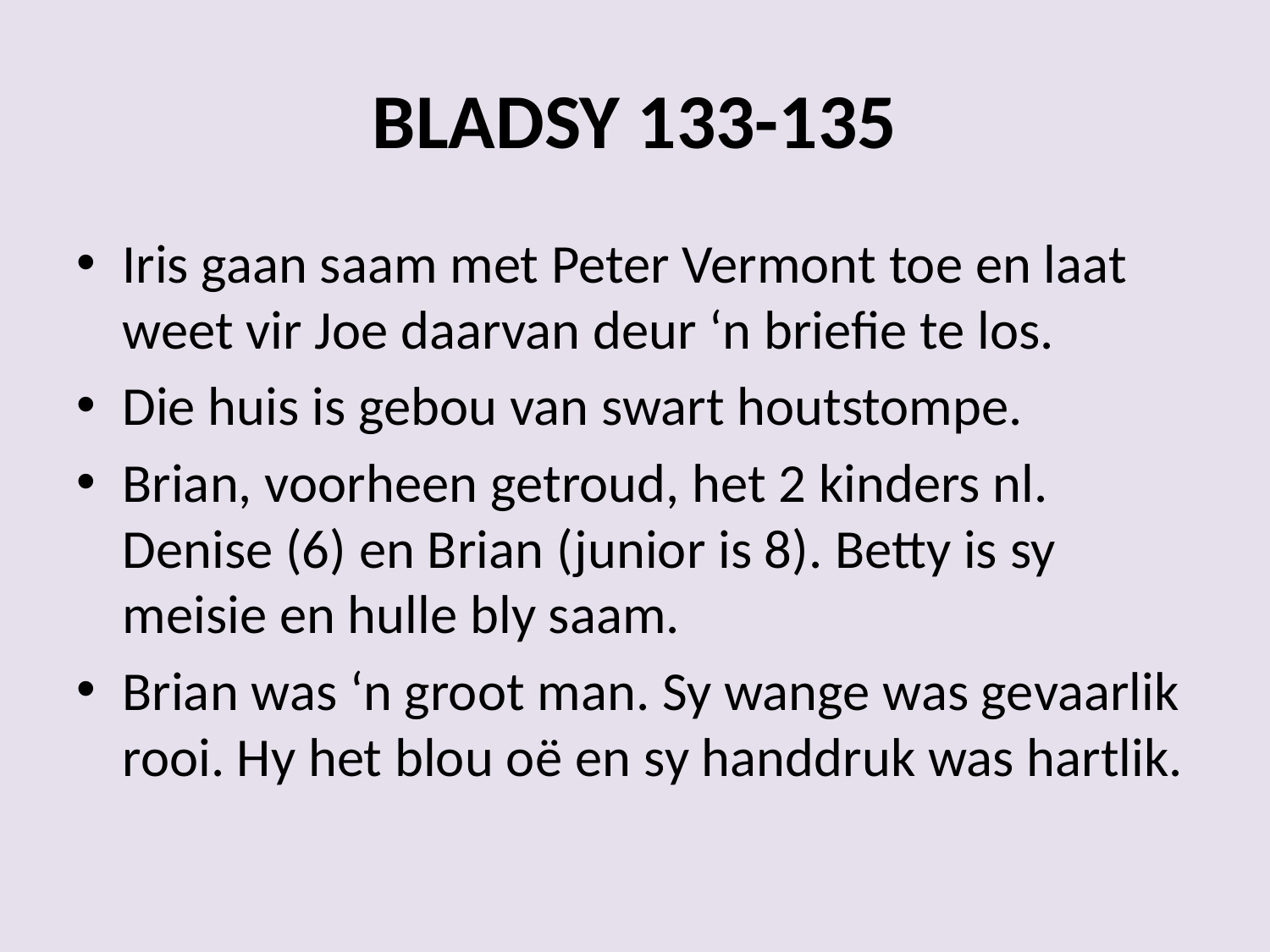

# BLADSY 133-135
Iris gaan saam met Peter Vermont toe en laat weet vir Joe daarvan deur ‘n briefie te los.
Die huis is gebou van swart houtstompe.
Brian, voorheen getroud, het 2 kinders nl. Denise (6) en Brian (junior is 8). Betty is sy meisie en hulle bly saam.
Brian was ‘n groot man. Sy wange was gevaarlik rooi. Hy het blou oë en sy handdruk was hartlik.